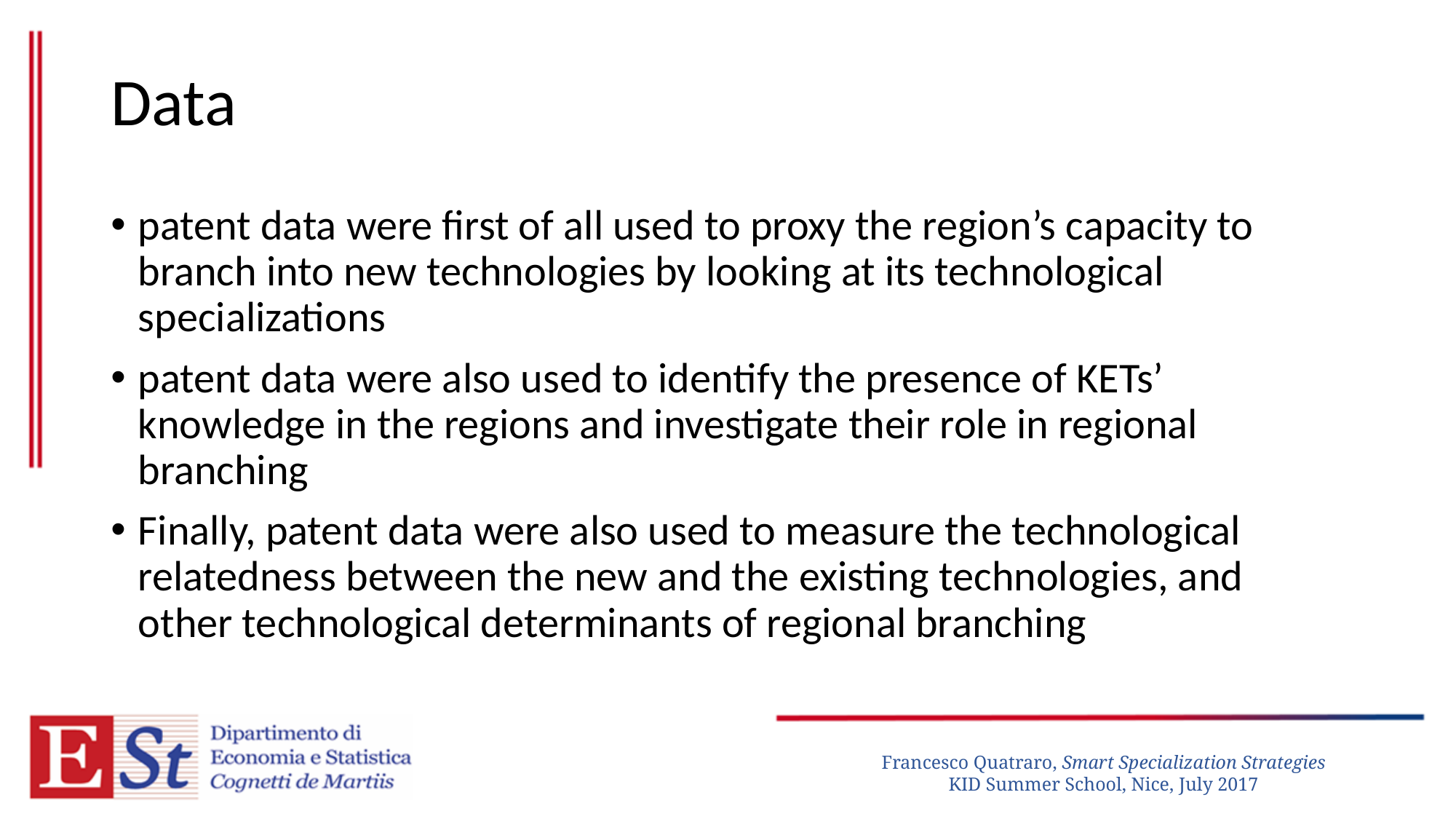

# Data
patent data were first of all used to proxy the region’s capacity to branch into new technologies by looking at its technological specializations
patent data were also used to identify the presence of KETs’ knowledge in the regions and investigate their role in regional branching
Finally, patent data were also used to measure the technological relatedness between the new and the existing technologies, and other technological determinants of regional branching